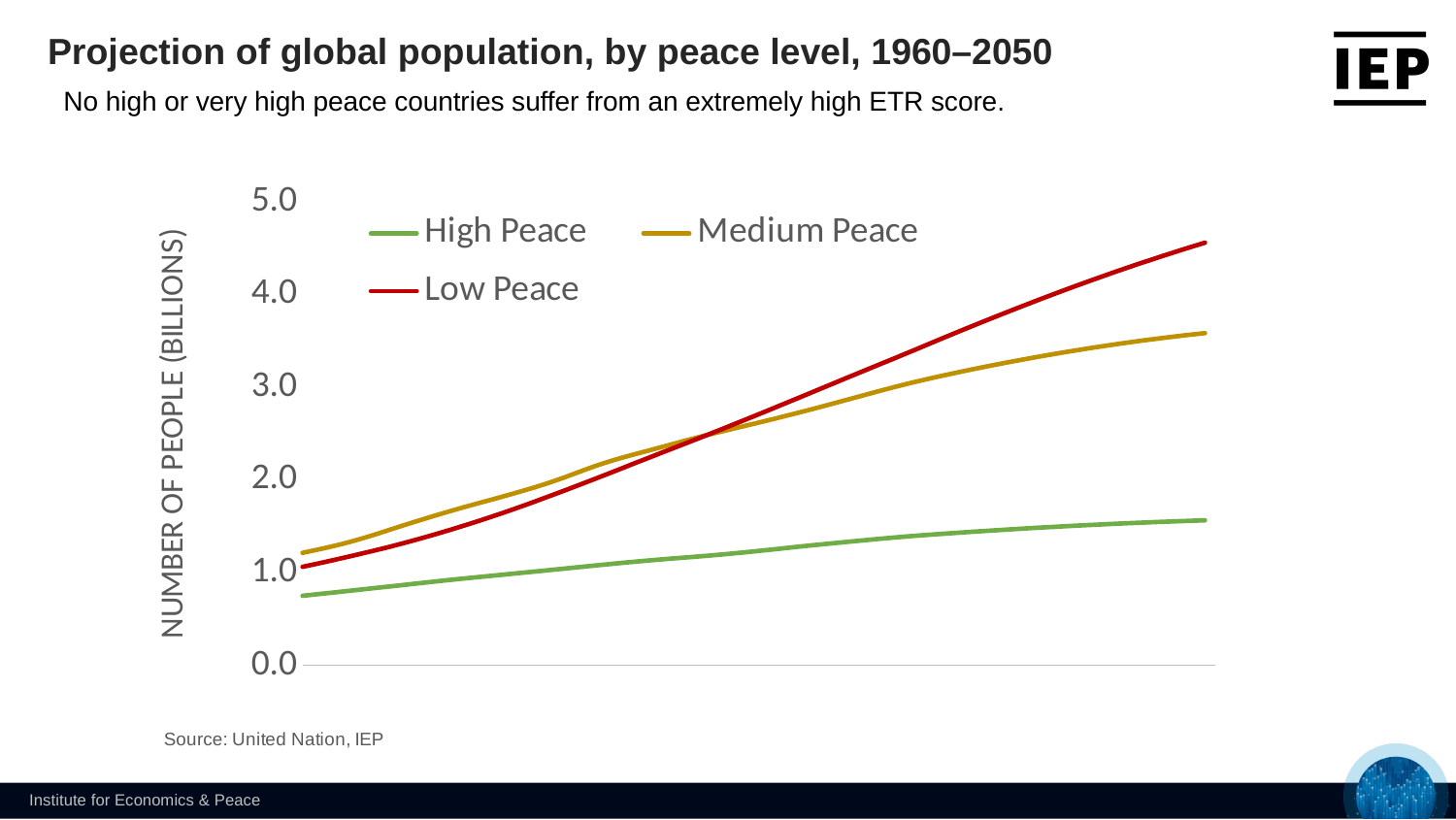

Projection of global population, by peace level, 1960–2050
No high or very high peace countries suffer from an extremely high ETR score.

[unsupported chart]